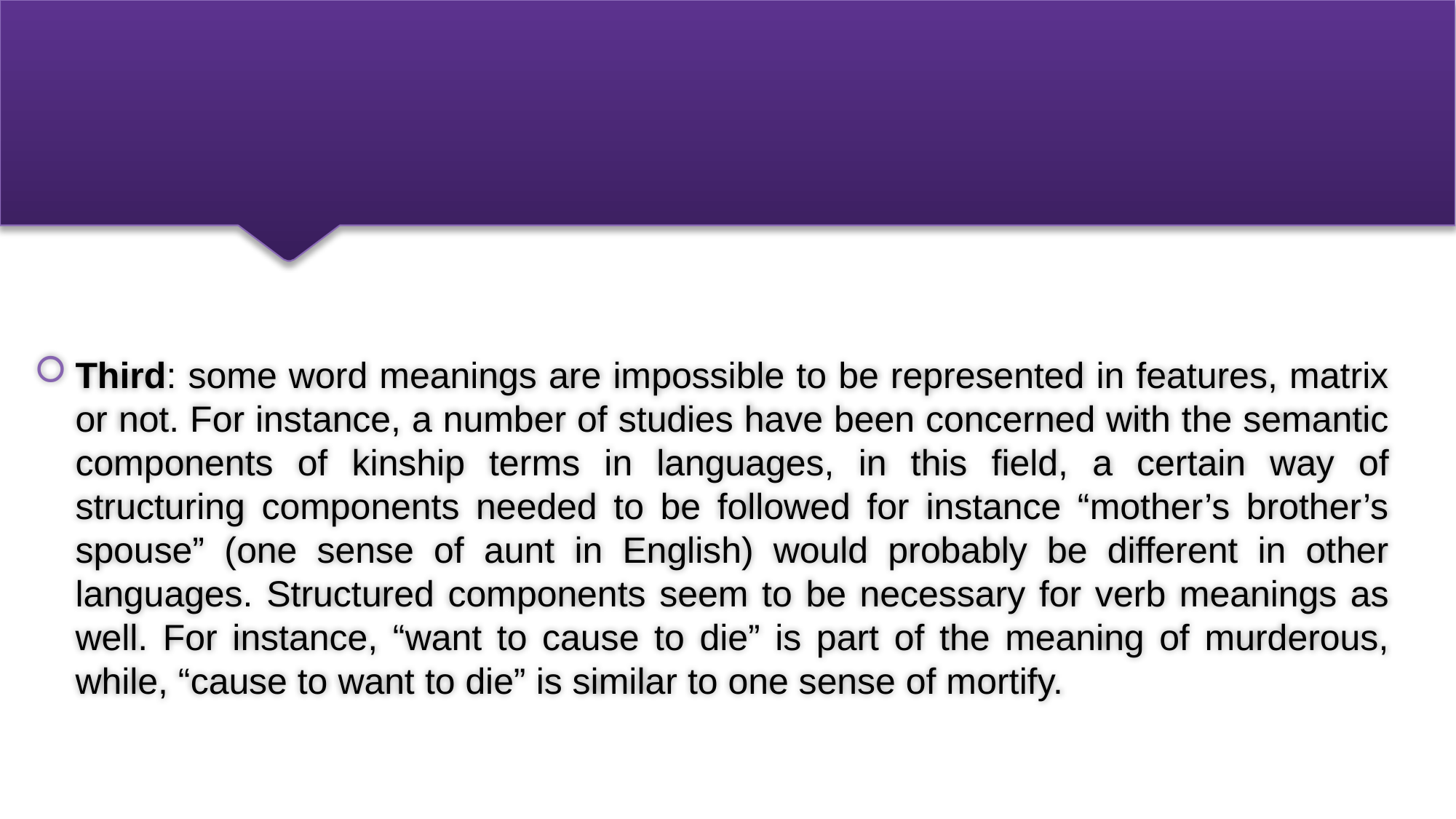

Third: some word meanings are impossible to be represented in features, matrix or not. For instance, a number of studies have been concerned with the semantic components of kinship terms in languages, in this field, a certain way of structuring components needed to be followed for instance “mother’s brother’s spouse” (one sense of aunt in English) would probably be different in other languages. Structured components seem to be necessary for verb meanings as well. For instance, “want to cause to die” is part of the meaning of murderous, while, “cause to want to die” is similar to one sense of mortify.